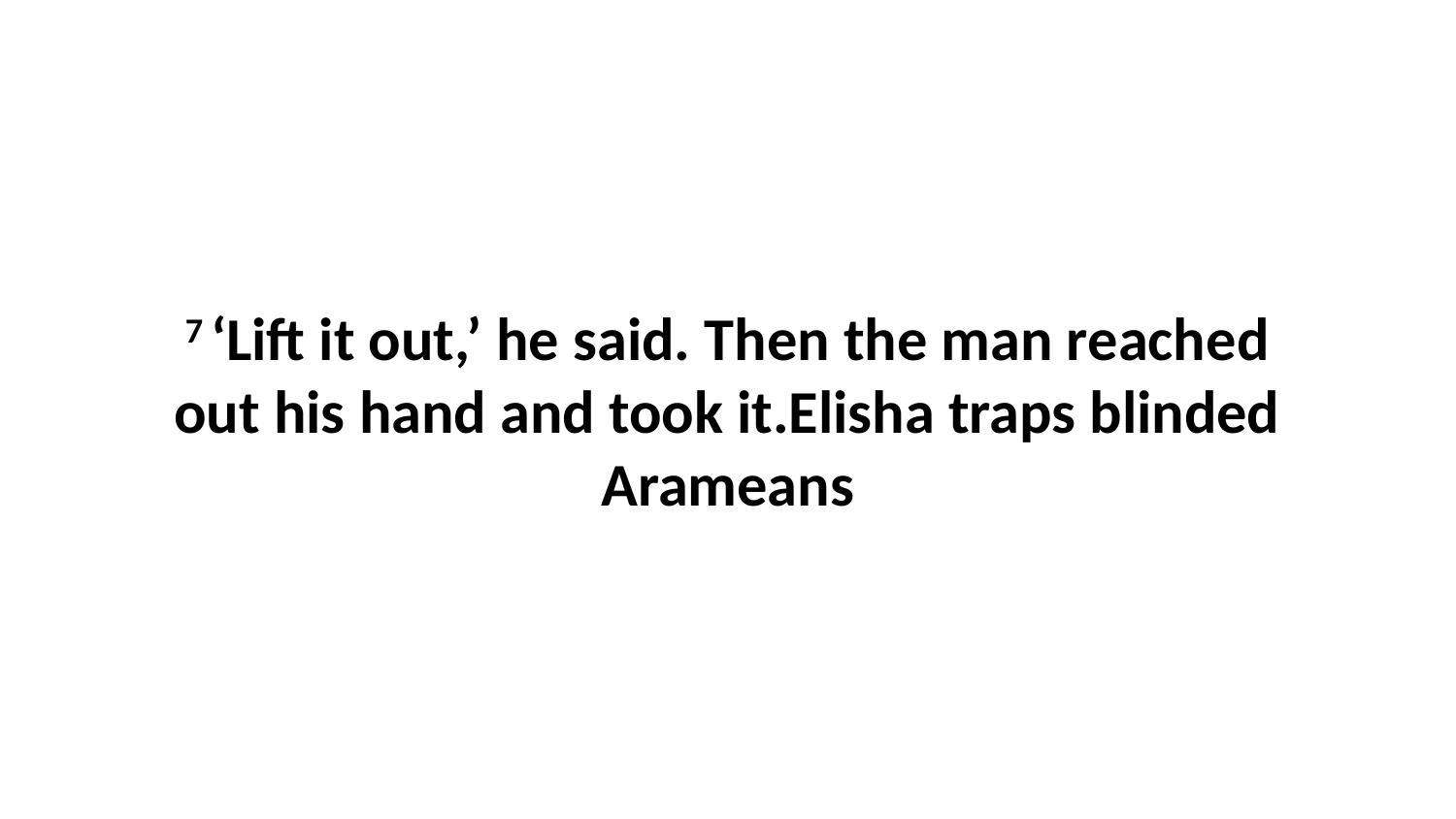

7 ‘Lift it out,’ he said. Then the man reached out his hand and took it.Elisha traps blinded Arameans